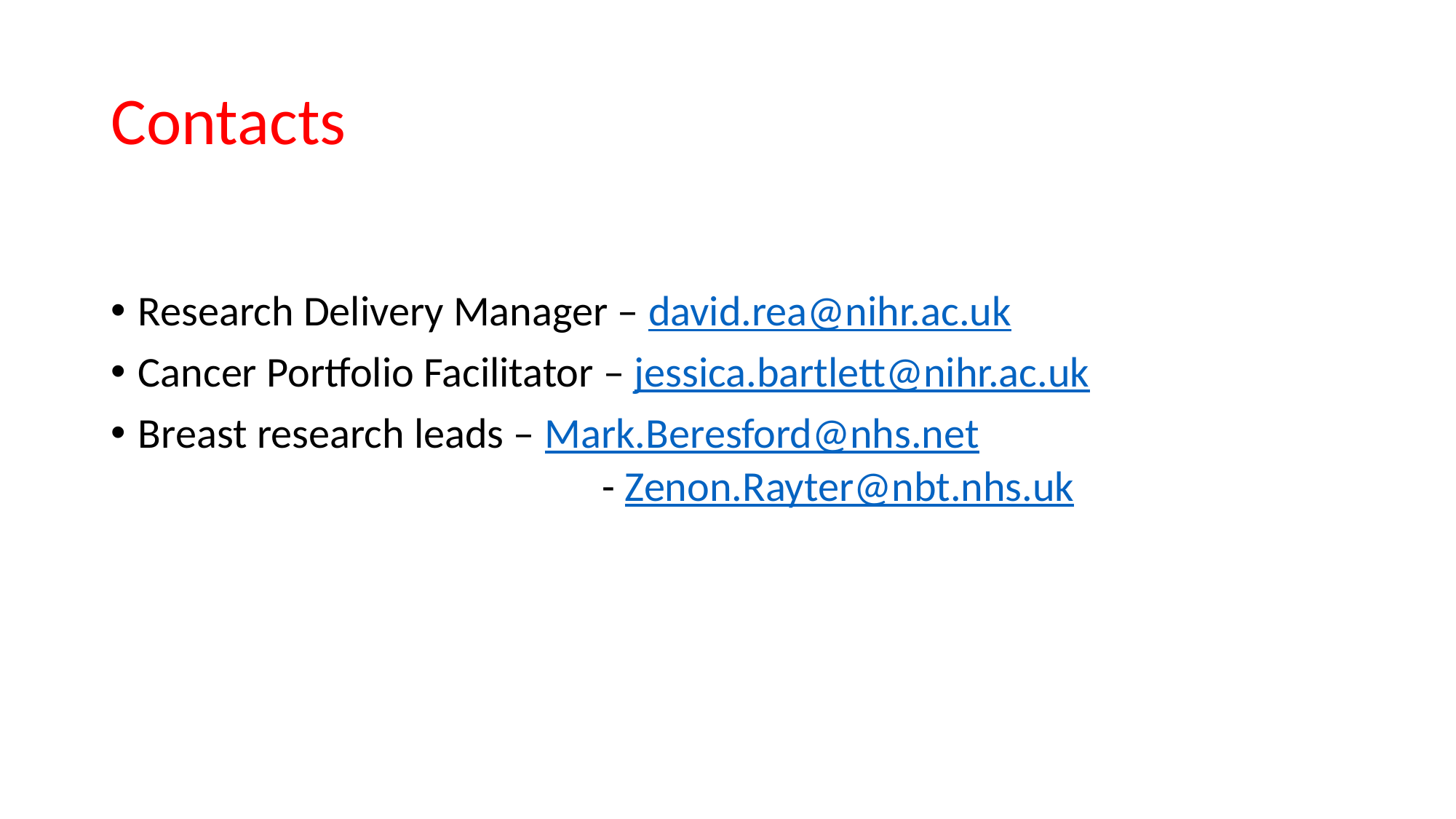

# Contacts

Research Delivery Manager – david.rea@nihr.ac.uk
Cancer Portfolio Facilitator – jessica.bartlett@nihr.ac.uk
Breast research leads – Mark.Beresford@nhs.net
	- Zenon.Rayter@nbt.nhs.uk